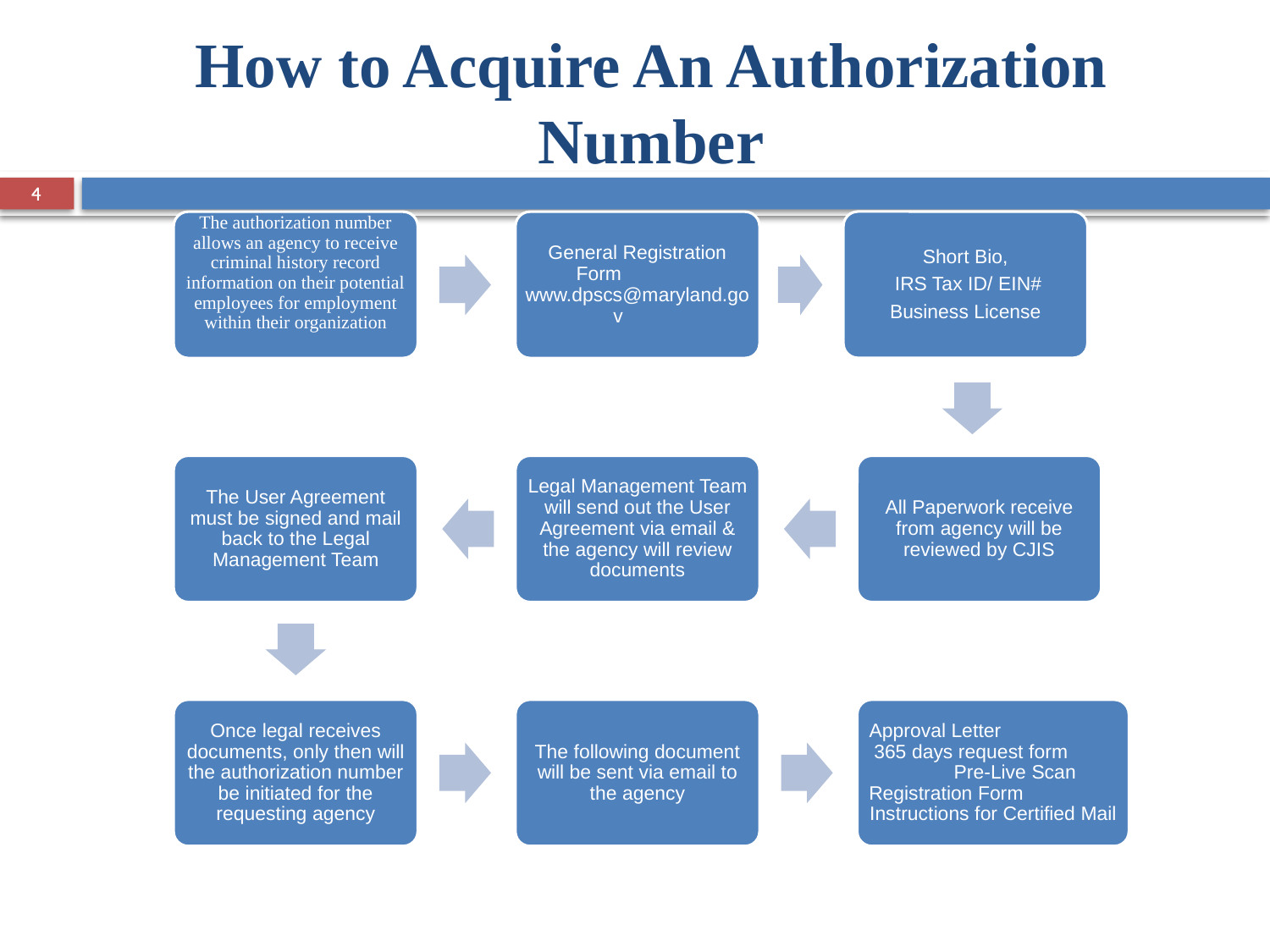

# How to Acquire An Authorization Number
4
The authorization number allows an agency to receive criminal history record information on their potential employees for employment within their organization

General Registration Form               www.dpscs@maryland.gov

Short Bio,
 IRS Tax ID/ EIN#
Business License

All Paperwork receive from agency will be reviewed by CJIS

Legal Management Team will send out the User Agreement via email & the agency will review documents

The User Agreement must be signed and mail back to the Legal Management Team

Once legal receives documents, only then will the authorization number be initiated for the requesting agency

The following document will be sent via email to the agency

Approval Letter                       365 days request form                  Pre-Live Scan Registration Form                  Instructions for Certified Mail